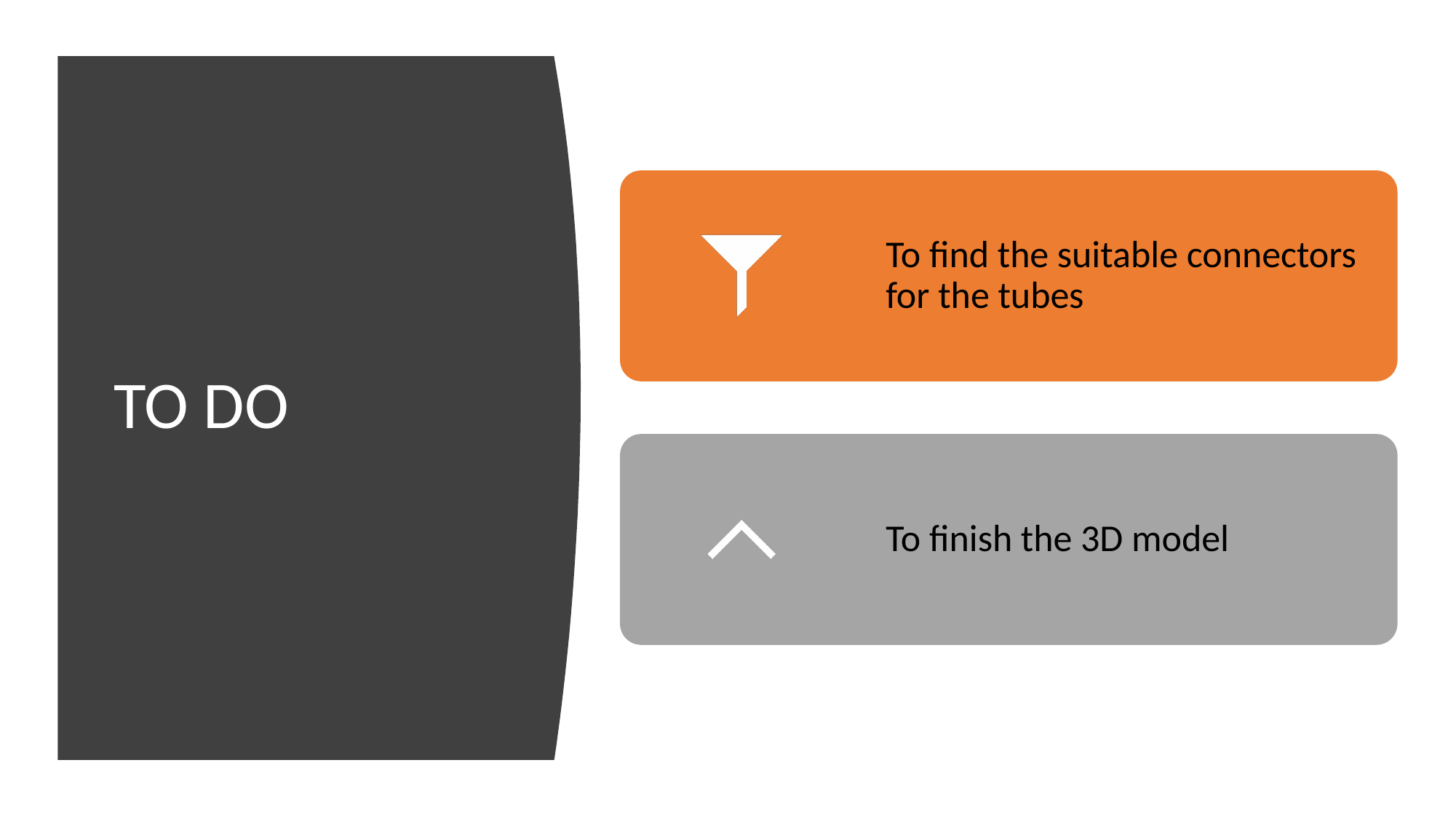

To find the suitable connectors for the tubes
To finish the 3D model

# TO DO